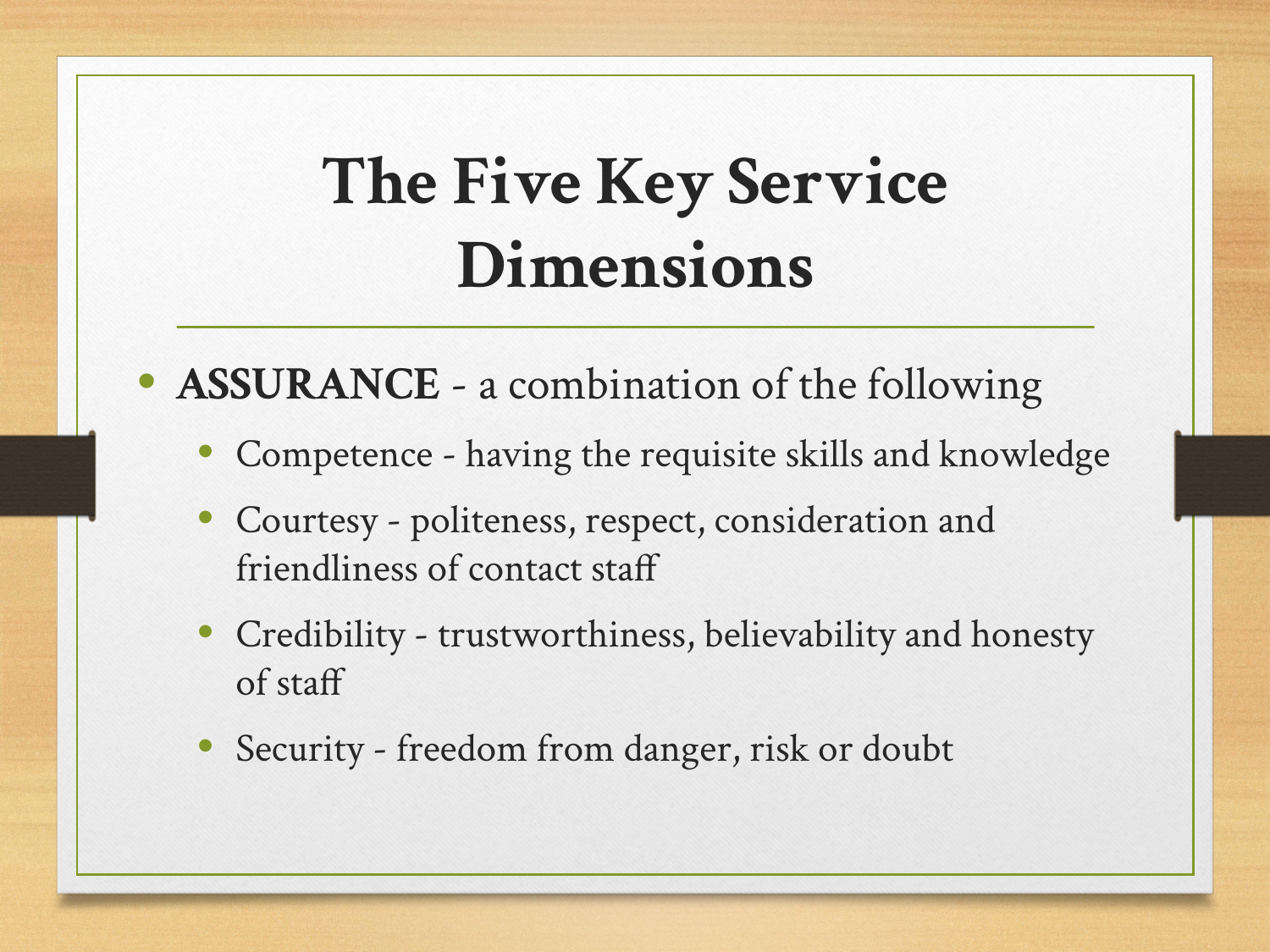

# The Five Key Service Dimensions
ASSURANCE - a combination of the following
Competence - having the requisite skills and knowledge
Courtesy - politeness, respect, consideration and friendliness of contact staff
Credibility - trustworthiness, believability and honesty of staff
Security - freedom from danger, risk or doubt